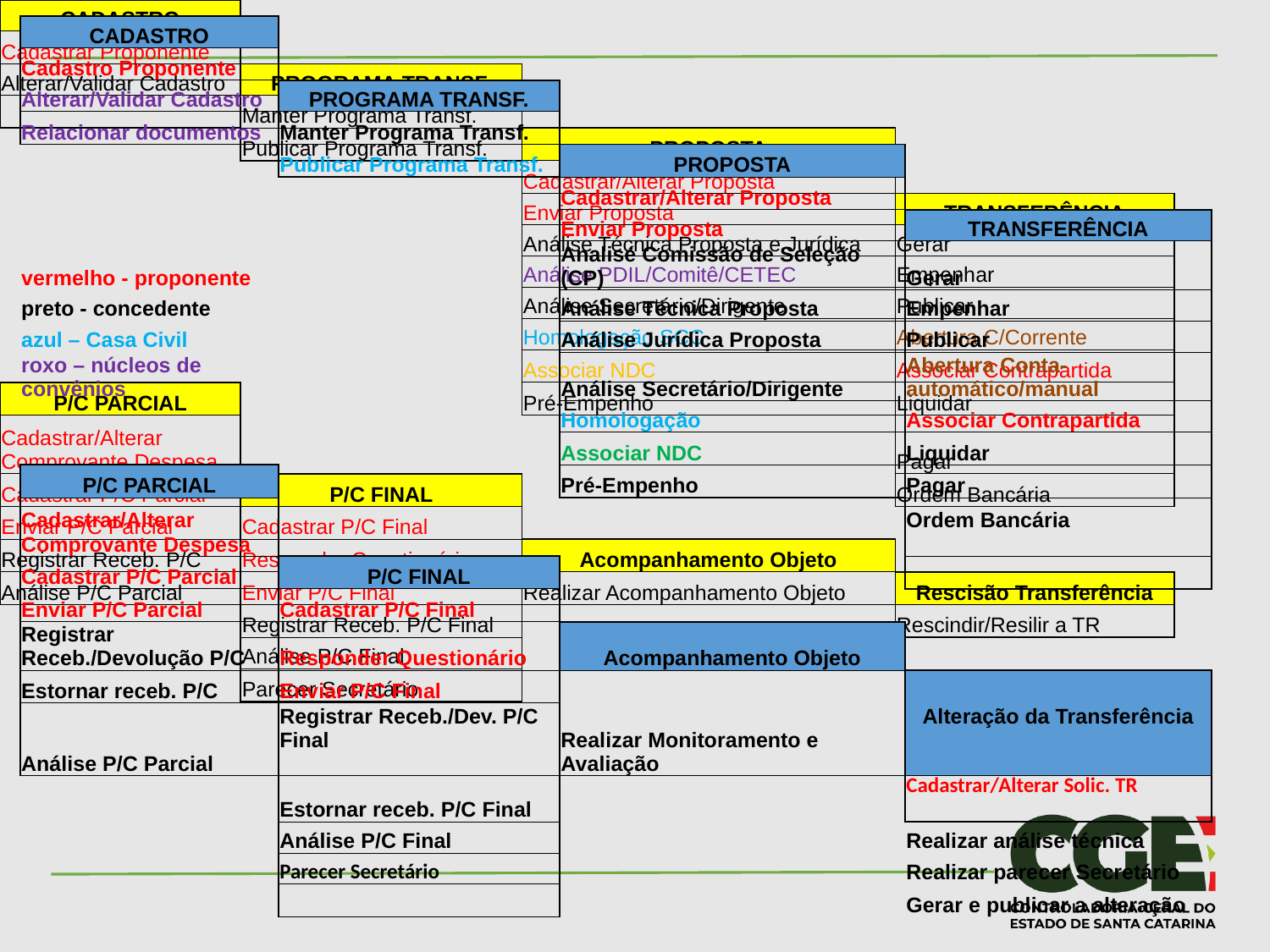

| CADASTRO |  |  |  |
| --- | --- | --- | --- |
| Cadastrar Proponente |  |  |  |
| Alterar/Validar Cadastro | PROGRAMA TRANSF. |  |  |
|  | Manter Programa Transf. |  |  |
|  | Publicar Programa Transf. | PROPOSTA |  |
|  |  | Cadastrar/Alterar Proposta |  |
|  |  | Enviar Proposta | TRANSFERÊNCIA |
|  |  | Análise Técnica Proposta e Jurídica | Gerar |
|  |  | Análise PDIL/Comitê/CETEC | Empenhar |
|  |  | Análise Secretário/Dirigente | Publicar |
|  |  | Homologação SCC | Abertura C/Corrente |
|  |  | Associar NDC | Associar Contrapartida |
| P/C PARCIAL |  | Pré-Empenho | Liquidar |
| Cadastrar/Alterar Comprovante Despesa |  |  | Pagar |
| Cadastrar P/C Parcial | P/C FINAL |  | Ordem Bancária |
| Enviar P/C Parcial | Cadastrar P/C Final |  |  |
| Registrar Receb. P/C | Responder Questionário | Acompanhamento Objeto |  |
| Análise P/C Parcial | Enviar P/C Final | Realizar Acompanhamento Objeto | Rescisão Transferência |
|  | Registrar Receb. P/C Final |  | Rescindir/Resilir a TR |
|  | Análise P/C Final |  |  |
|  | Parecer Secretário |  |  |
| CADASTRO |  |  |  |
| --- | --- | --- | --- |
| Cadastro Proponente |  |  |  |
| Alterar/Validar Cadastro | PROGRAMA TRANSF. |  |  |
| Relacionar documentos | Manter Programa Transf. |  |  |
|  | Publicar Programa Transf. | PROPOSTA |  |
|  |  | Cadastrar/Alterar Proposta |  |
|  |  | Enviar Proposta | TRANSFERÊNCIA |
| vermelho - proponente |  | Analisé Comissão de Seleção (CP) | Gerar |
| preto - concedente |  | Análise Técnica Proposta | Empenhar |
| azul – Casa Civil |  | Análise Jurídica Proposta | Publicar |
| roxo – núcleos de convênios |  | Análise Secretário/Dirigente | Abertura Conta- automático/manual |
|  |  | Homologação | Associar Contrapartida |
|  |  | Associar NDC | Liquidar |
| P/C PARCIAL |  | Pré-Empenho | Pagar |
| Cadastrar/Alterar Comprovante Despesa |  |  | Ordem Bancária |
| Cadastrar P/C Parcial | P/C FINAL |  |  |
| Enviar P/C Parcial | Cadastrar P/C Final |  |  |
| Registrar Receb./Devolução P/C | Responder Questionário | Acompanhamento Objeto |  |
| Estornar receb. P/C | Enviar P/C Final | Realizar Monitoramento e Avaliação | Alteração da Transferência |
| Análise P/C Parcial | Registrar Receb./Dev. P/C Final |  |  |
|  | Estornar receb. P/C Final |  | Cadastrar/Alterar Solic. TR |
|  | Análise P/C Final |  | Realizar análise técnica |
|  | Parecer Secretário |  | Realizar parecer Secretário |
|  |  |  | Gerar e publicar a alteração |